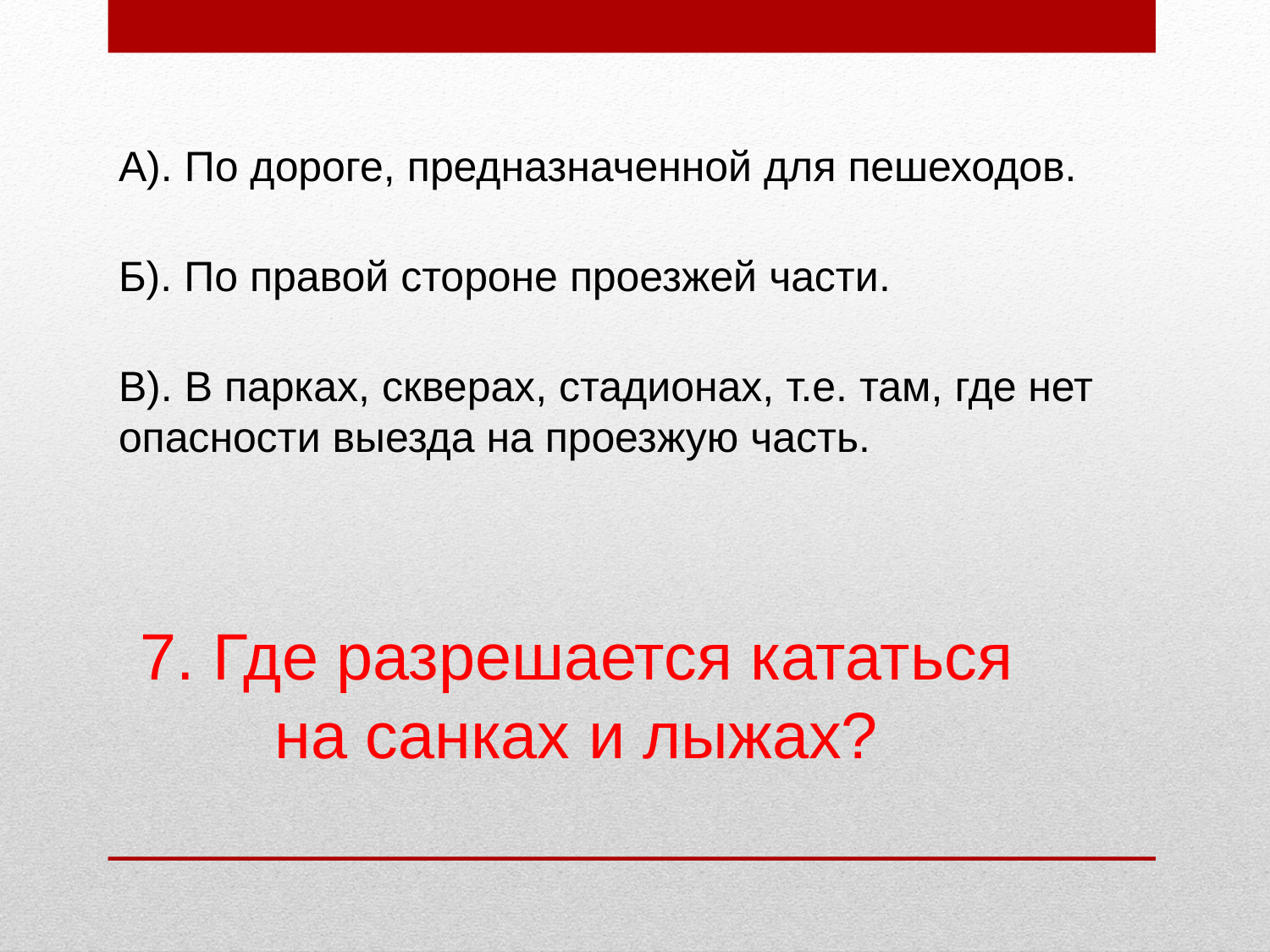

А). По дороге, предназначенной для пешеходов.
Б). По правой стороне проезжей части.
В). В парках, скверах, стадионах, т.е. там, где нет опасности выезда на проезжую часть.
# 7. Где разрешается кататься на санках и лыжах?